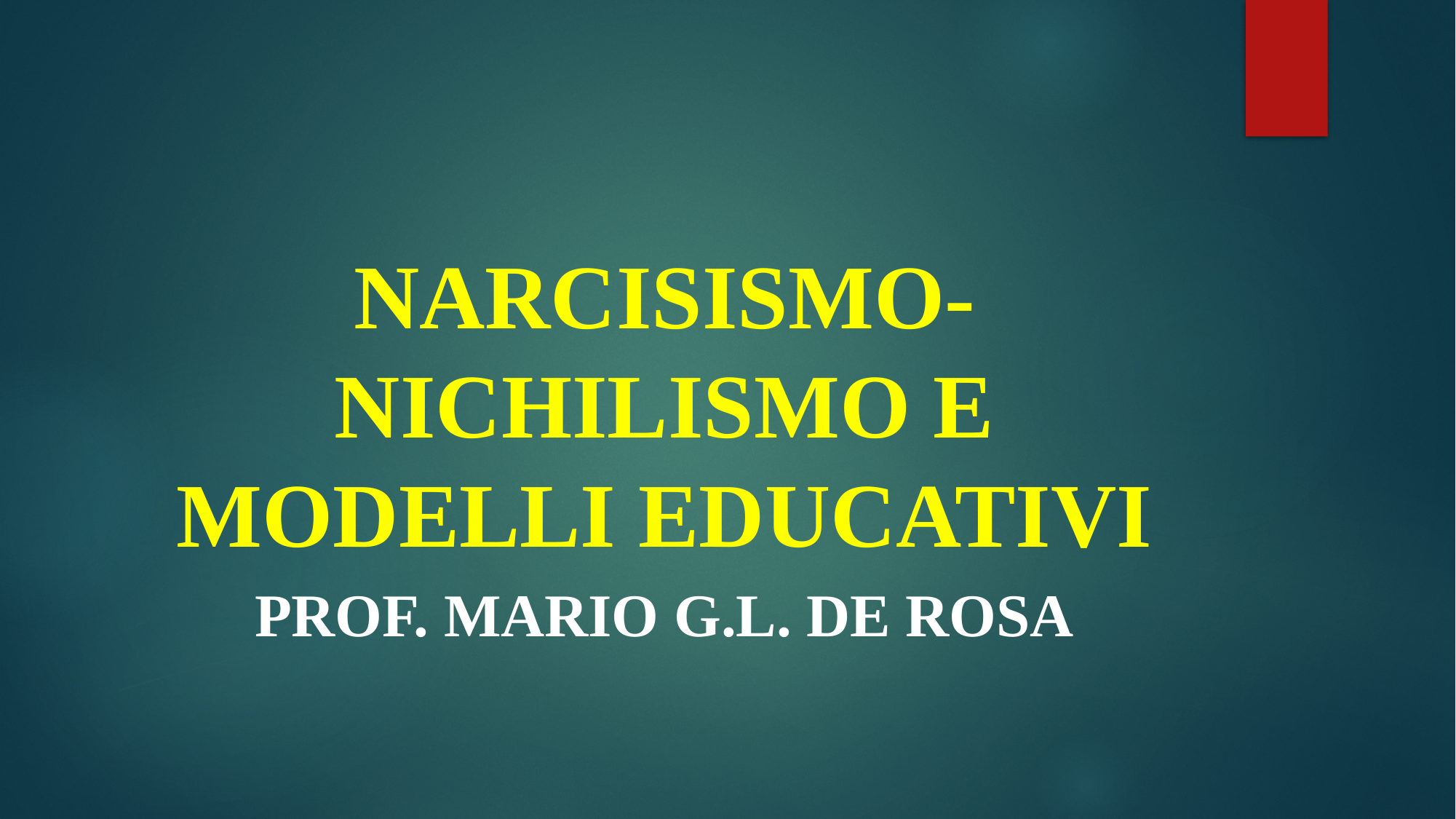

# NARCISISMO-NICHILISMO E MODELLI EDUCATIVI
PROF. MARIO G.L. DE ROSA